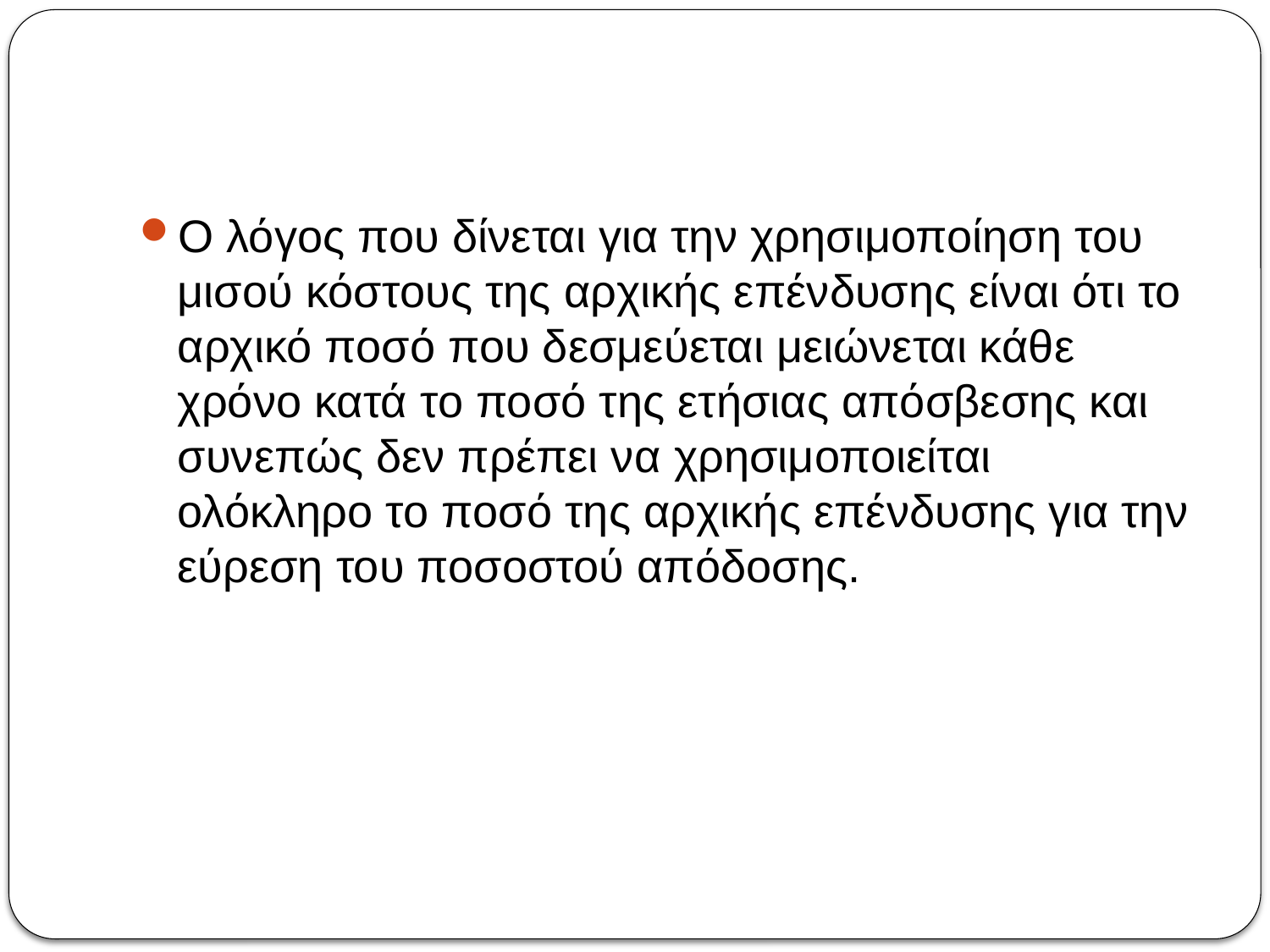

#
Ο λόγος που δίνεται για την χρησιμοποίηση του μισού κόστους της αρχικής επένδυσης είναι ότι το αρχικό ποσό που δεσμεύεται μειώνεται κάθε χρόνο κατά το ποσό της ετήσιας απόσβεσης και συνεπώς δεν πρέπει να χρησιμοποιείται ολόκληρο το ποσό της αρχικής επένδυσης για την εύρεση του ποσοστού απόδοσης.